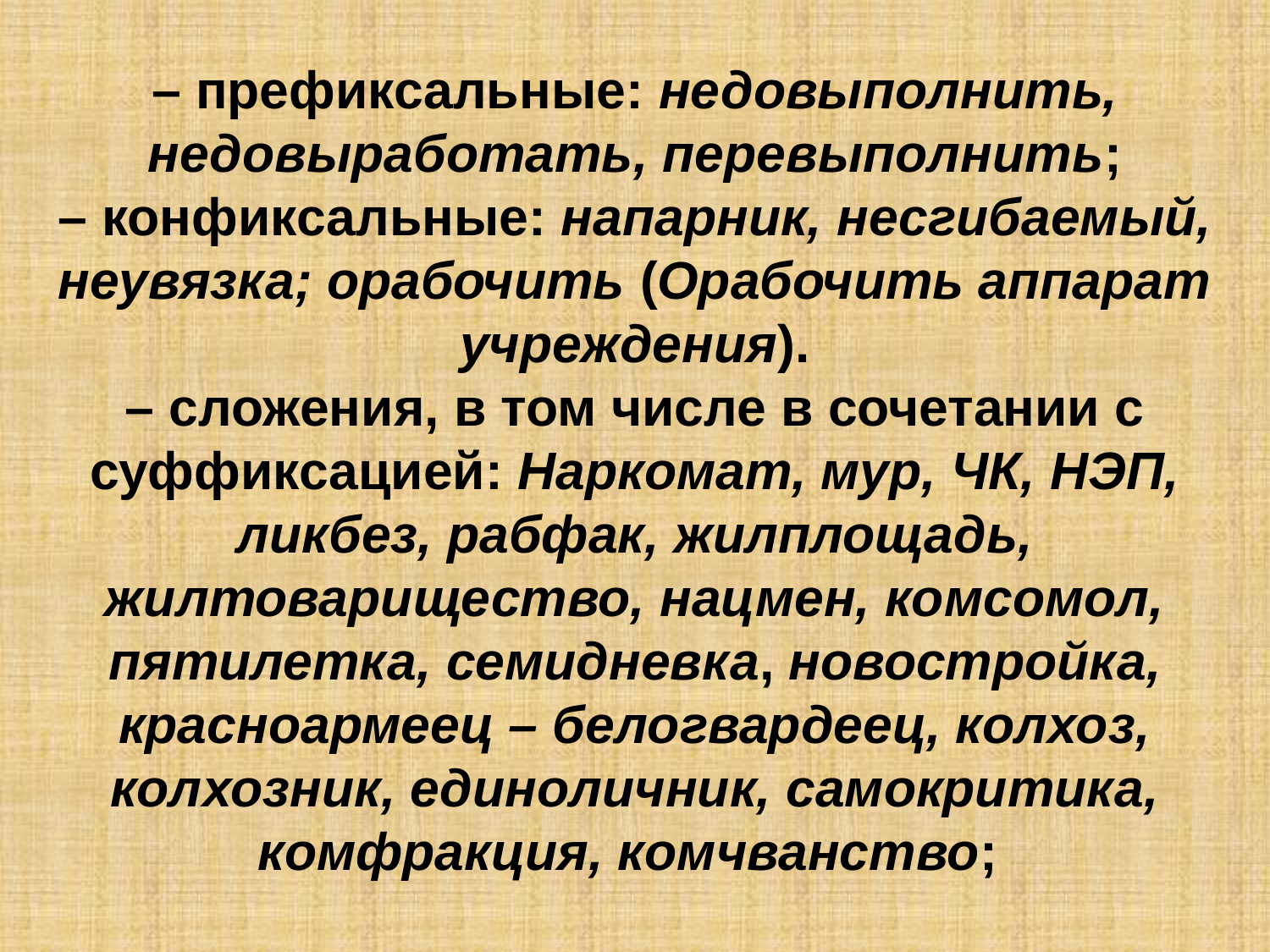

– префиксальные: недовыполнить, недовыработать, перевыполнить;
– конфиксальные: напарник, несгибаемый, неувязка; орабочить (Орабочить аппарат учреждения).
– сложения, в том числе в сочетании с суффиксацией: Наркомат, мур, ЧК, НЭП, ликбез, рабфак, жилплощадь, жилтоварищество, нацмен, комсомол, пятилетка, семидневка, новостройка, красноармеец – белогвардеец, колхоз, колхозник, единоличник, самокритика, комфракция, комчванство;